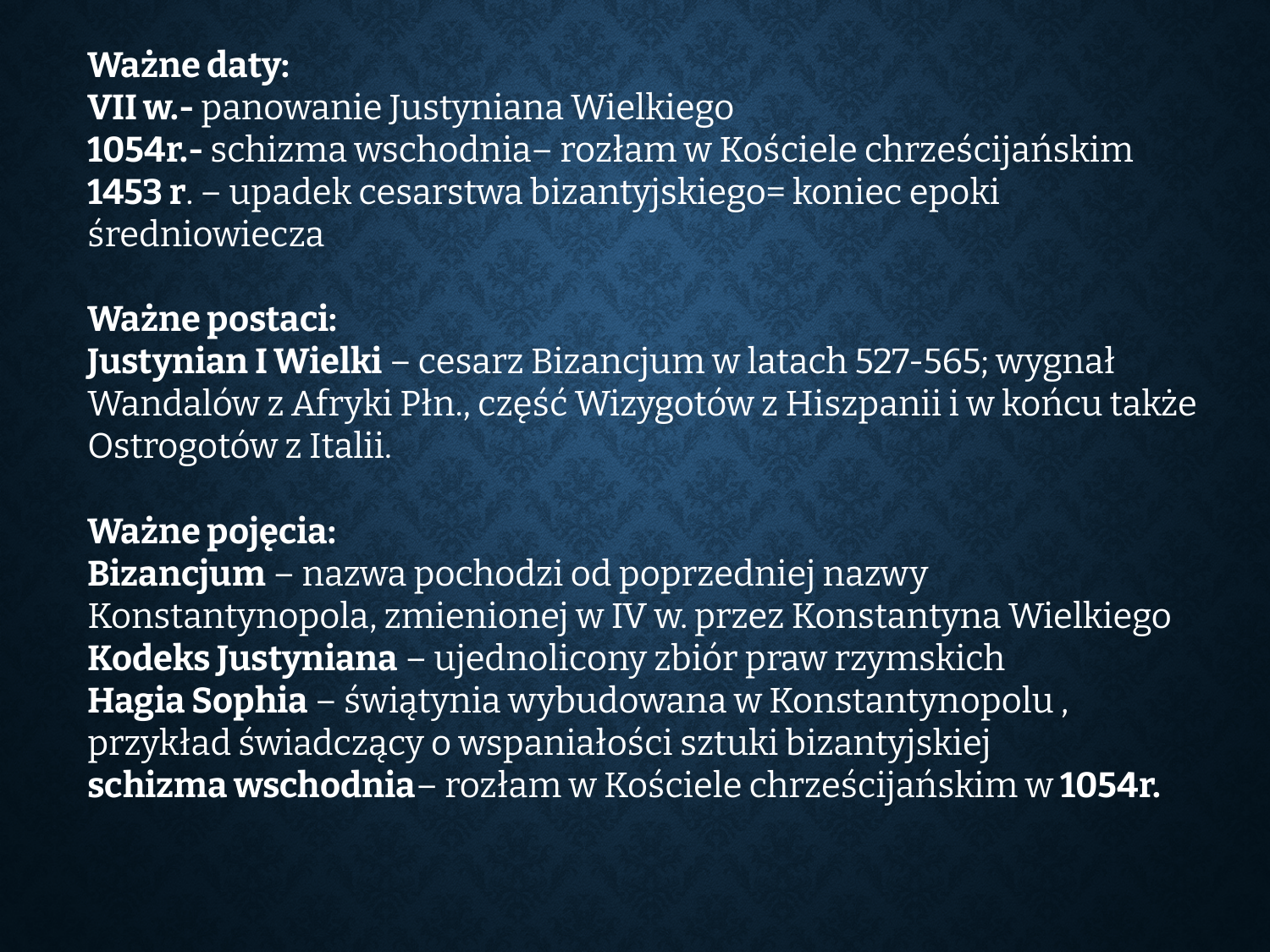

Ważne daty:
VII w.- panowanie Justyniana Wielkiego
1054r.- schizma wschodnia– rozłam w Kościele chrześcijańskim
1453 r. – upadek cesarstwa bizantyjskiego= koniec epoki średniowiecza

Ważne postaci:
Justynian I Wielki – cesarz Bizancjum w latach 527-565; wygnał Wandalów z Afryki Płn., część Wizygotów z Hiszpanii i w końcu także Ostrogotów z Italii.

Ważne pojęcia:
Bizancjum – nazwa pochodzi od poprzedniej nazwy Konstantynopola, zmienionej w IV w. przez Konstantyna Wielkiego
Kodeks Justyniana – ujednolicony zbiór praw rzymskich
Hagia Sophia – świątynia wybudowana w Konstantynopolu , przykład świadczący o wspaniałości sztuki bizantyjskiej
schizma wschodnia– rozłam w Kościele chrześcijańskim w 1054r.